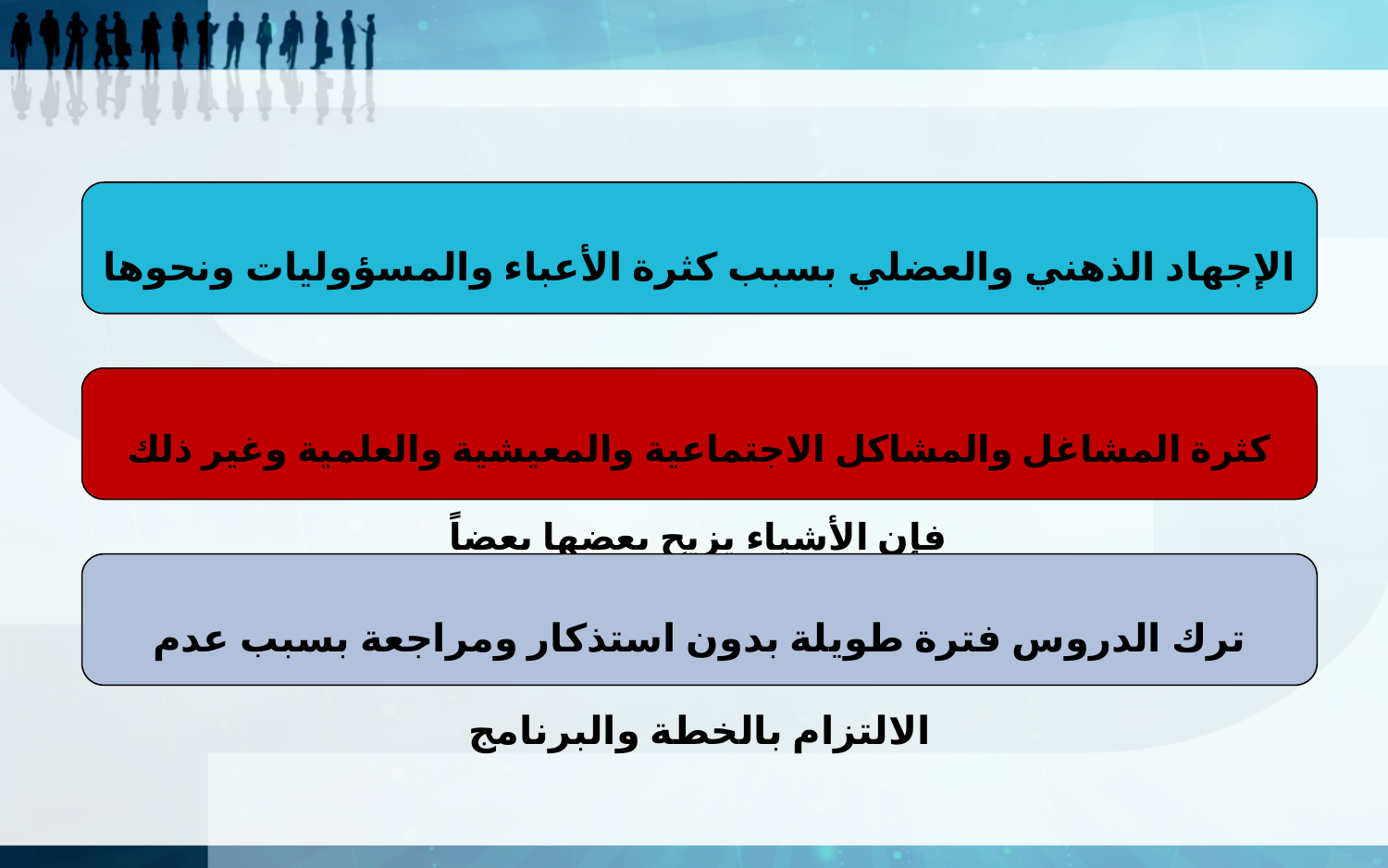

الإجهاد الذهني والعضلي بسبب كثرة الأعباء والمسؤوليات ونحوها
كثرة المشاغل والمشاكل الاجتماعية والمعيشية والعلمية وغير ذلك فإن الأشياء يزيح بعضها بعضاً
ترك الدروس فترة طويلة بدون استذكار ومراجعة بسبب عدم الالتزام بالخطة والبرنامج